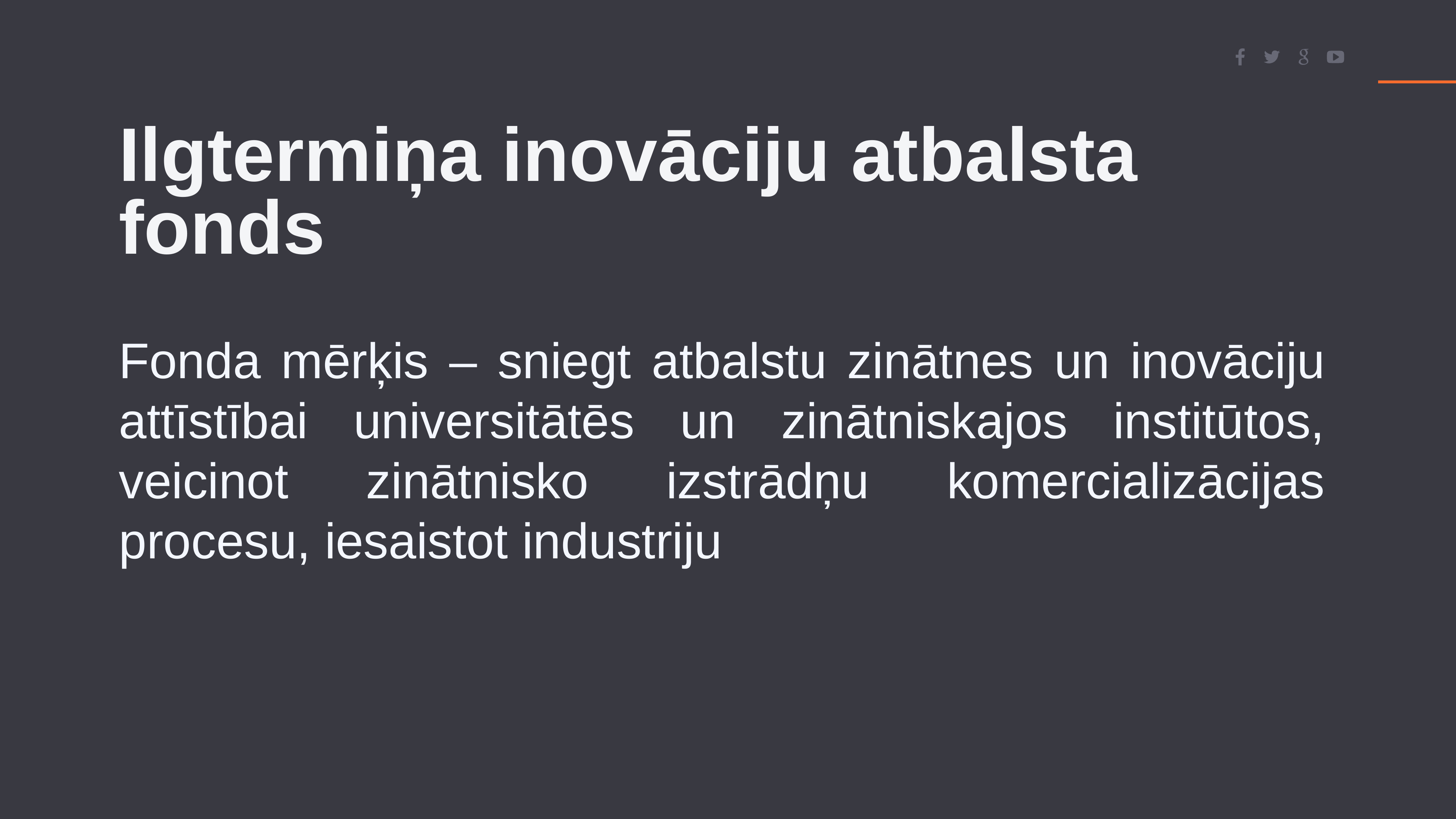

Ilgtermiņa inovāciju atbalsta fonds

Fonda mērķis – sniegt atbalstu zinātnes un inovāciju attīstībai universitātēs un zinātniskajos institūtos, veicinot zinātnisko izstrādņu komercializācijas procesu, iesaistot industriju